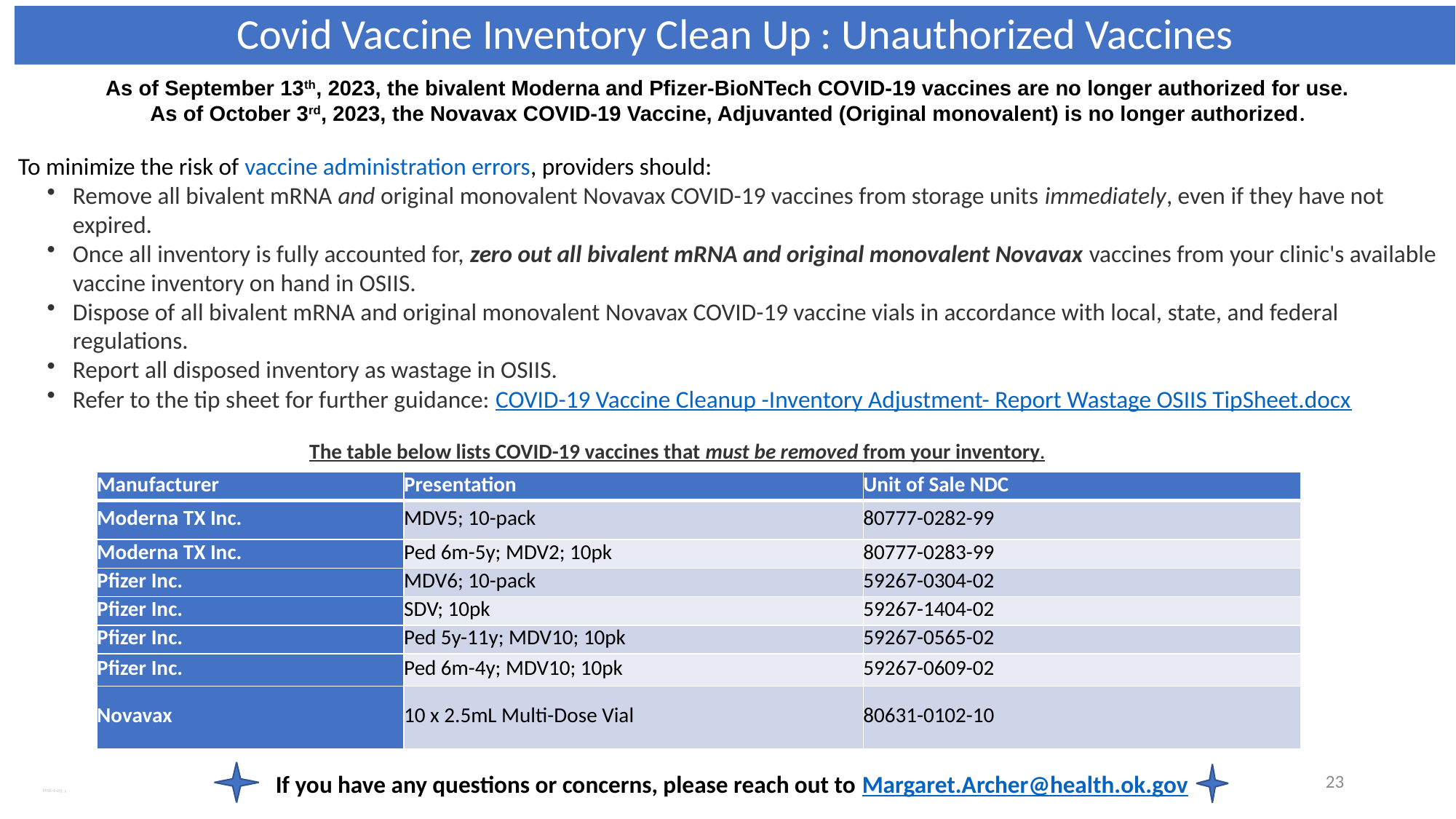

# Covid Vaccine Inventory Clean Up : Unauthorized Vaccines
As of September 13th, 2023, the bivalent Moderna and Pfizer-BioNTech COVID-19 vaccines are no longer authorized for use.
As of October 3rd, 2023, the Novavax COVID-19 Vaccine, Adjuvanted (Original monovalent) is no longer authorized.

To minimize the risk of vaccine administration errors, providers should:
Remove all bivalent mRNA and original monovalent Novavax COVID-19 vaccines from storage units immediately, even if they have not expired.
Once all inventory is fully accounted for, zero out all bivalent mRNA and original monovalent Novavax vaccines from your clinic's available vaccine inventory on hand in OSIIS.
Dispose of all bivalent mRNA and original monovalent Novavax COVID-19 vaccine vials in accordance with local, state, and federal regulations.
Report all disposed inventory as wastage in OSIIS.
Refer to the tip sheet for further guidance: COVID-19 Vaccine Cleanup -Inventory Adjustment- Report Wastage OSIIS TipSheet.docx

The table below lists COVID-19 vaccines that must be removed from your inventory.

| Manufacturer | Presentation | Unit of Sale NDC |
| --- | --- | --- |
| Moderna TX Inc. | MDV5; 10-pack | 80777-0282-99 |
| Moderna TX Inc. | Ped 6m-5y; MDV2; 10pk | 80777-0283-99 |
| Pfizer Inc. | MDV6; 10-pack | 59267-0304-02 |
| Pfizer Inc. | SDV; 10pk | 59267-1404-02 |
| Pfizer Inc. | Ped 5y-11y; MDV10; 10pk | 59267-0565-02 |
| Pfizer Inc. | Ped 6m-4y; MDV10; 10pk | 59267-0609-02 |
| Novavax | 10 x 2.5mL Multi-Dose Vial | 80631-0102-10 |
23

If you have any questions or concerns, please reach out to Margaret.Archer@health.ok.gov

Oklahoma State Department of Health | Presentation Title | Date